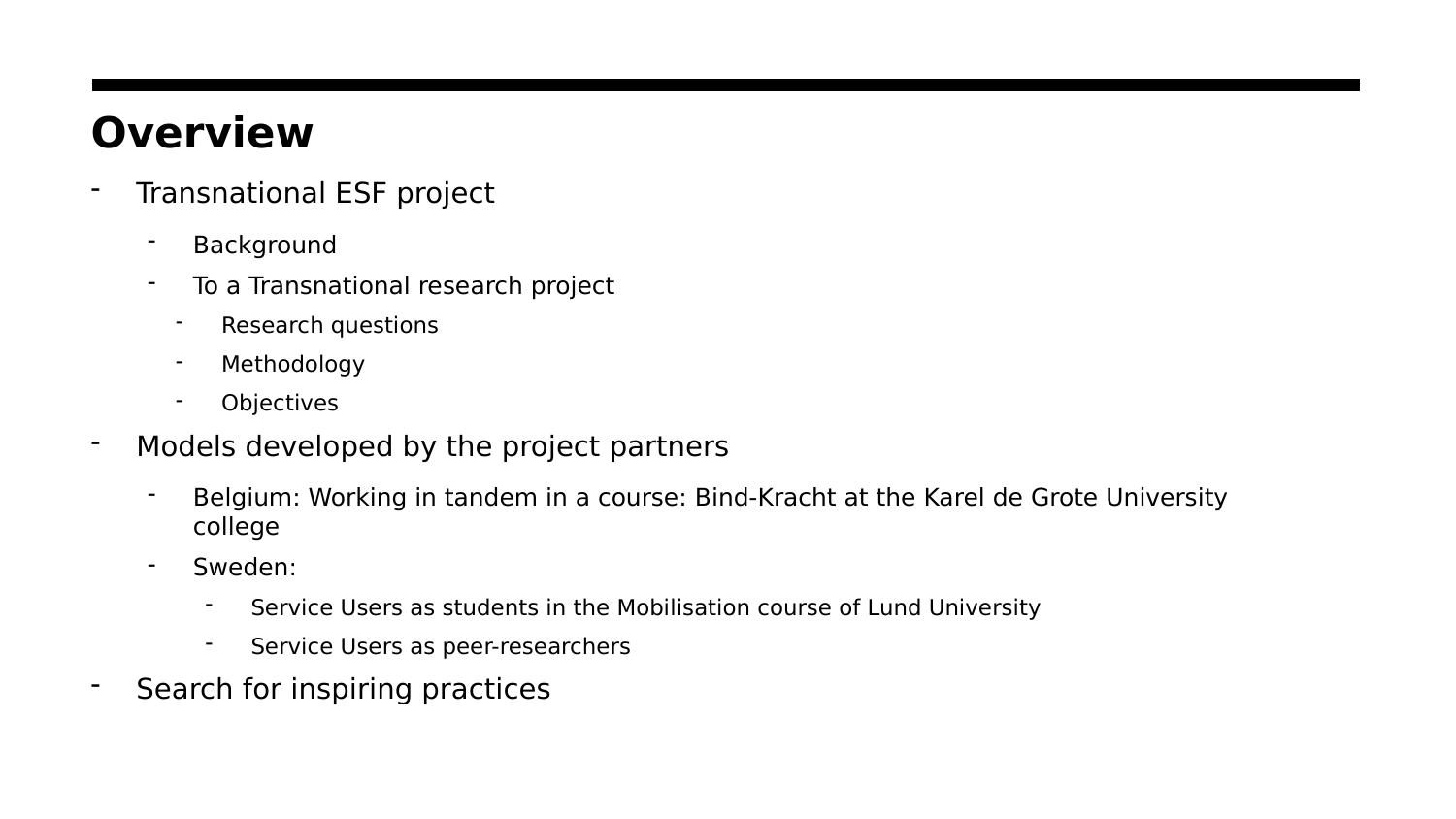

# Overview
Transnational ESF project
Background
To a Transnational research project
Research questions
Methodology
Objectives
Models developed by the project partners
Belgium: Working in tandem in a course: Bind-Kracht at the Karel de Grote University college
Sweden:
Service Users as students in the Mobilisation course of Lund University
Service Users as peer-researchers
Search for inspiring practices